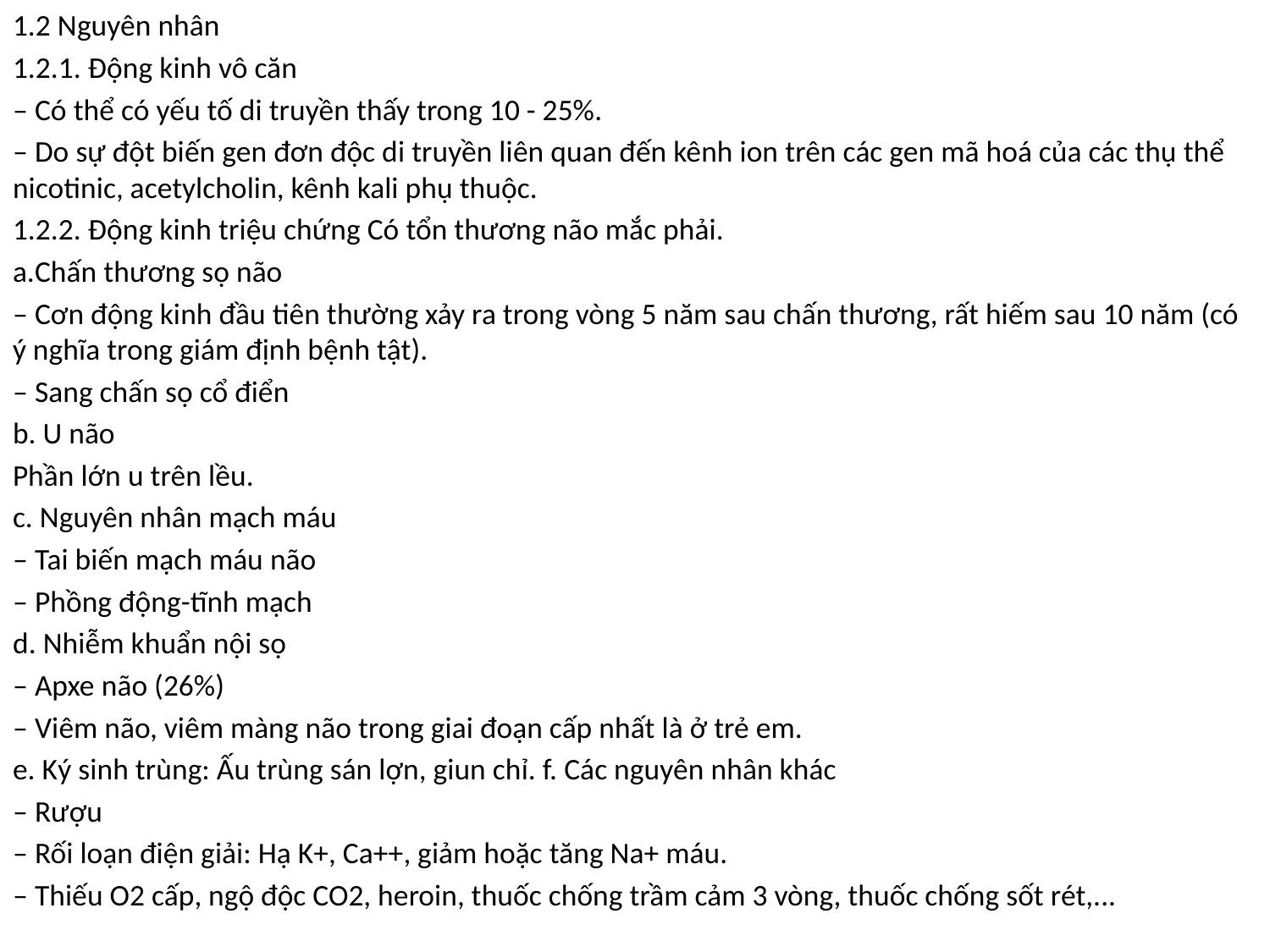

1.2 Nguyên nhân
1.2.1. Ðộng kinh vô căn
‒ Có thể có yếu tố di truyền thấy trong 10 - 25%.
‒ Do sự đột biến gen đơn độc di truyền liên quan đến kênh ion trên các gen mã hoá của các thụ thể nicotinic, acetylcholin, kênh kali phụ thuộc.
1.2.2. Ðộng kinh triệu chứng Có tổn thương não mắc phải.
a.Chấn thương sọ não
‒ Cơn động kinh đầu tiên thường xảy ra trong vòng 5 năm sau chấn thương, rất hiếm sau 10 năm (có ý nghĩa trong giám định bệnh tật).
‒ Sang chấn sọ cổ điển
b. U não
Phần lớn u trên lều.
c. Nguyên nhân mạch máu
‒ Tai biến mạch máu não
‒ Phồng động-tĩnh mạch
d. Nhiễm khuẩn nội sọ
‒ Apxe não (26%)
‒ Viêm não, viêm màng não trong giai đoạn cấp nhất là ở trẻ em.
e. Ký sinh trùng: Ấu trùng sán lợn, giun chỉ. f. Các nguyên nhân khác
‒ Rượu
‒ Rối loạn điện giải: Hạ K+, Ca++, giảm hoặc tăng Na+ máu.
‒ Thiếu O2 cấp, ngộ độc CO2, heroin, thuốc chống trầm cảm 3 vòng, thuốc chống sốt rét,...